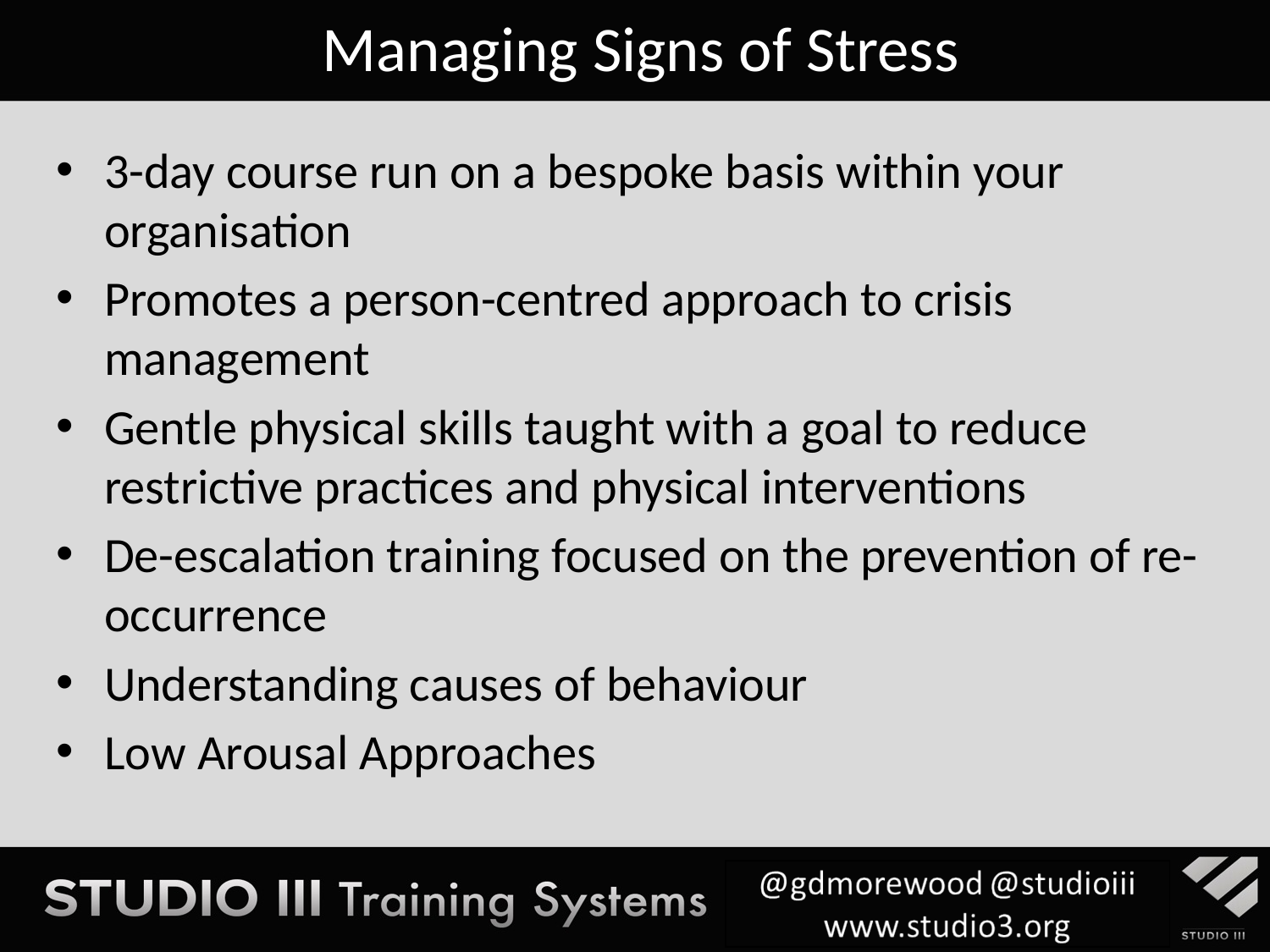

# Managing Signs of Stress
3-day course run on a bespoke basis within your organisation
Promotes a person-centred approach to crisis management
Gentle physical skills taught with a goal to reduce restrictive practices and physical interventions
De-escalation training focused on the prevention of re-occurrence
Understanding causes of behaviour
Low Arousal Approaches